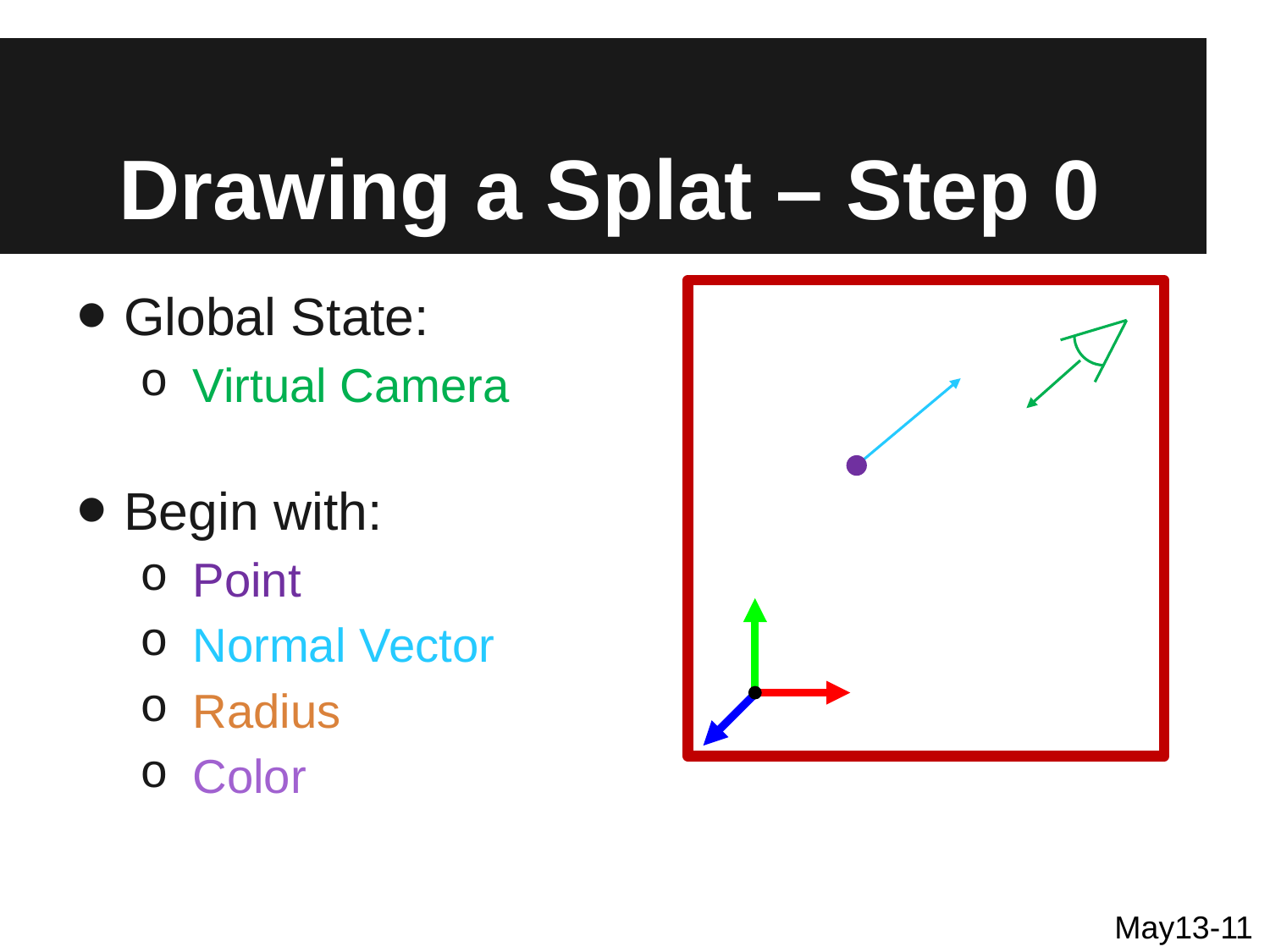

# Drawing a Splat – Step 0
Global State:
 Virtual Camera

Begin with:
 Point
 Normal Vector
 Radius
 Color

May13-11